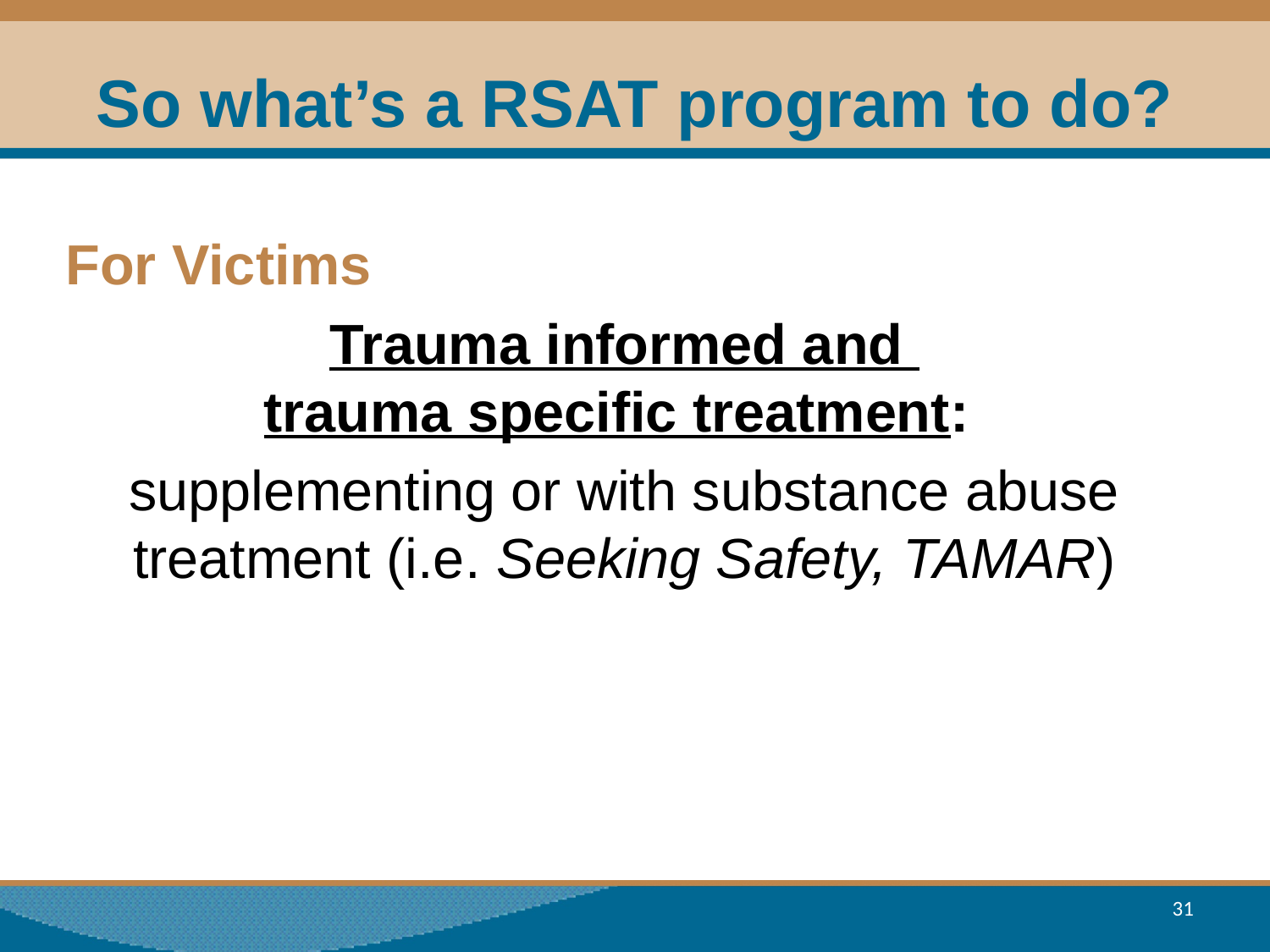

# So what’s a RSAT program to do?
For Victims
Trauma informed and
trauma specific treatment:
supplementing or with substance abuse treatment (i.e. Seeking Safety, TAMAR)

31